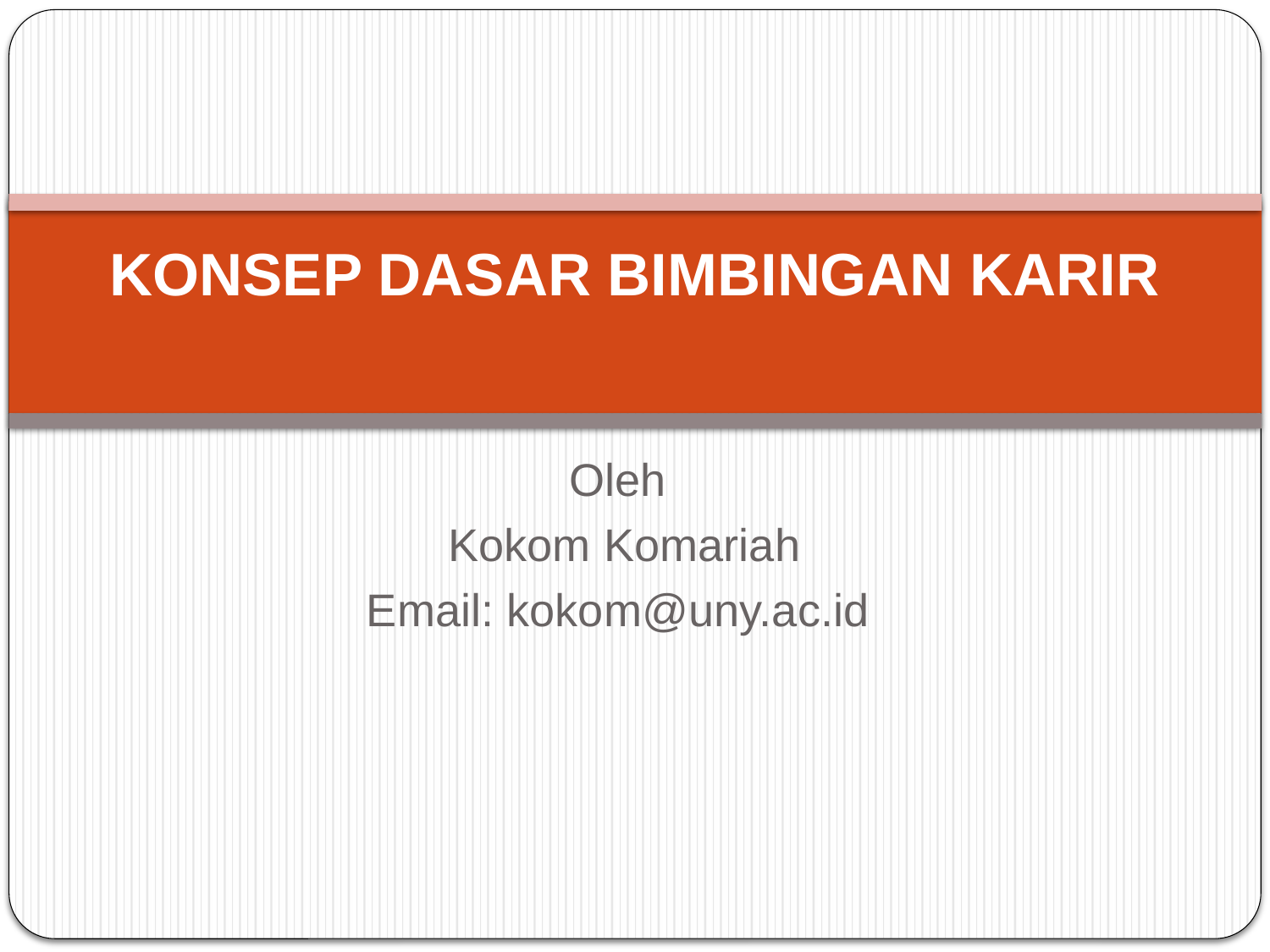

# KONSEP DASAR BIMBINGAN KARIR
Oleh
Kokom Komariah
Email: kokom@uny.ac.id